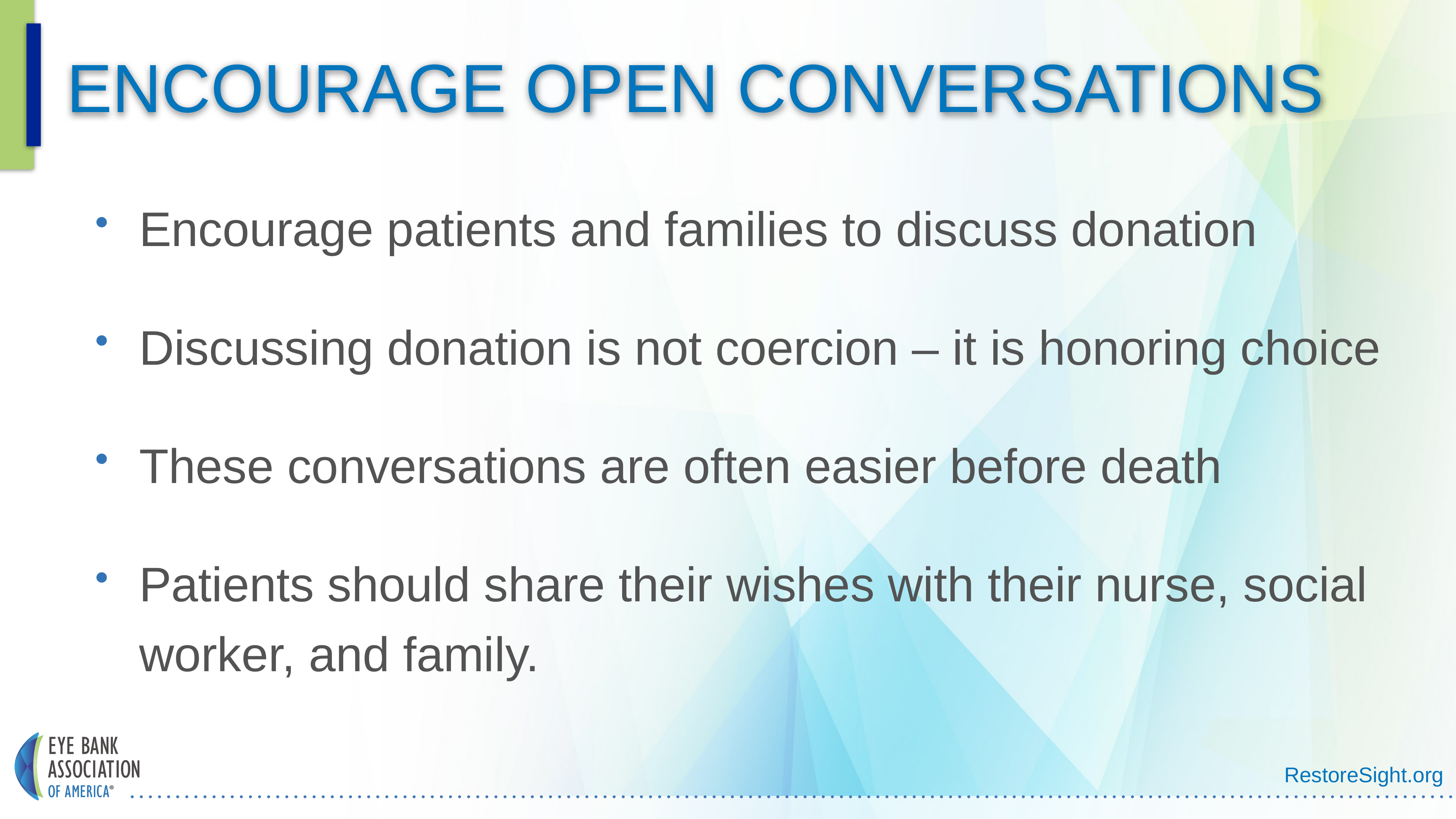

# Encourage open conversations
Encourage patients and families to discuss donation
Discussing donation is not coercion – it is honoring choice
These conversations are often easier before death
Patients should share their wishes with their nurse, social worker, and family.